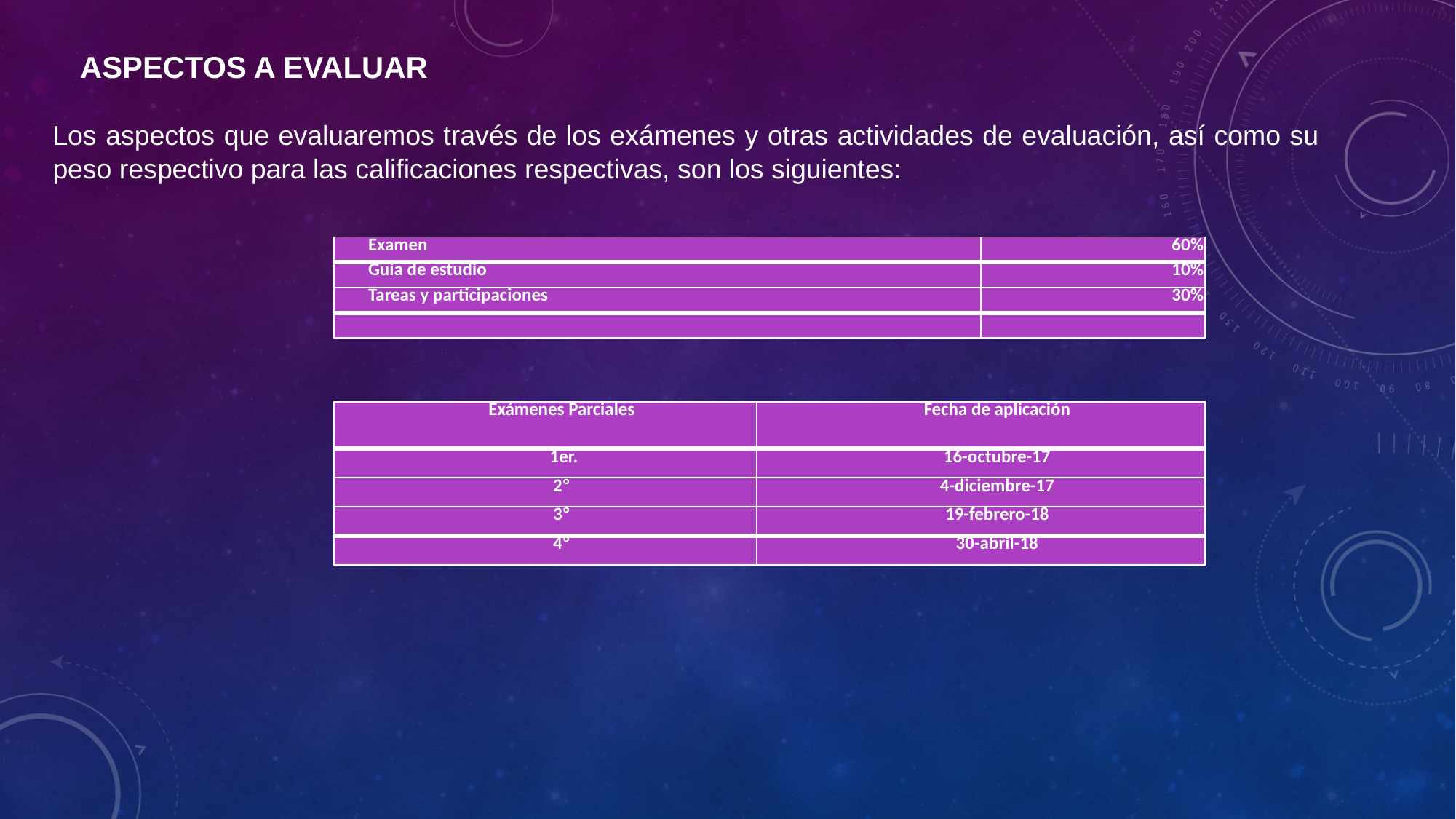

ASPECTOS A EVALUAR

Los aspectos que evaluaremos través de los exámenes y otras actividades de evaluación, así como su peso respectivo para las calificaciones respectivas, son los siguientes:
| Examen | 60% |
| --- | --- |
| Guía de estudio | 10% |
| Tareas y participaciones | 30% |
|  |  |
| Exámenes Parciales | Fecha de aplicación |
| --- | --- |
| 1er. | 16-octubre-17 |
| 2º | 4-diciembre-17 |
| 3º | 19-febrero-18 |
| 4º | 30-abril-18 |